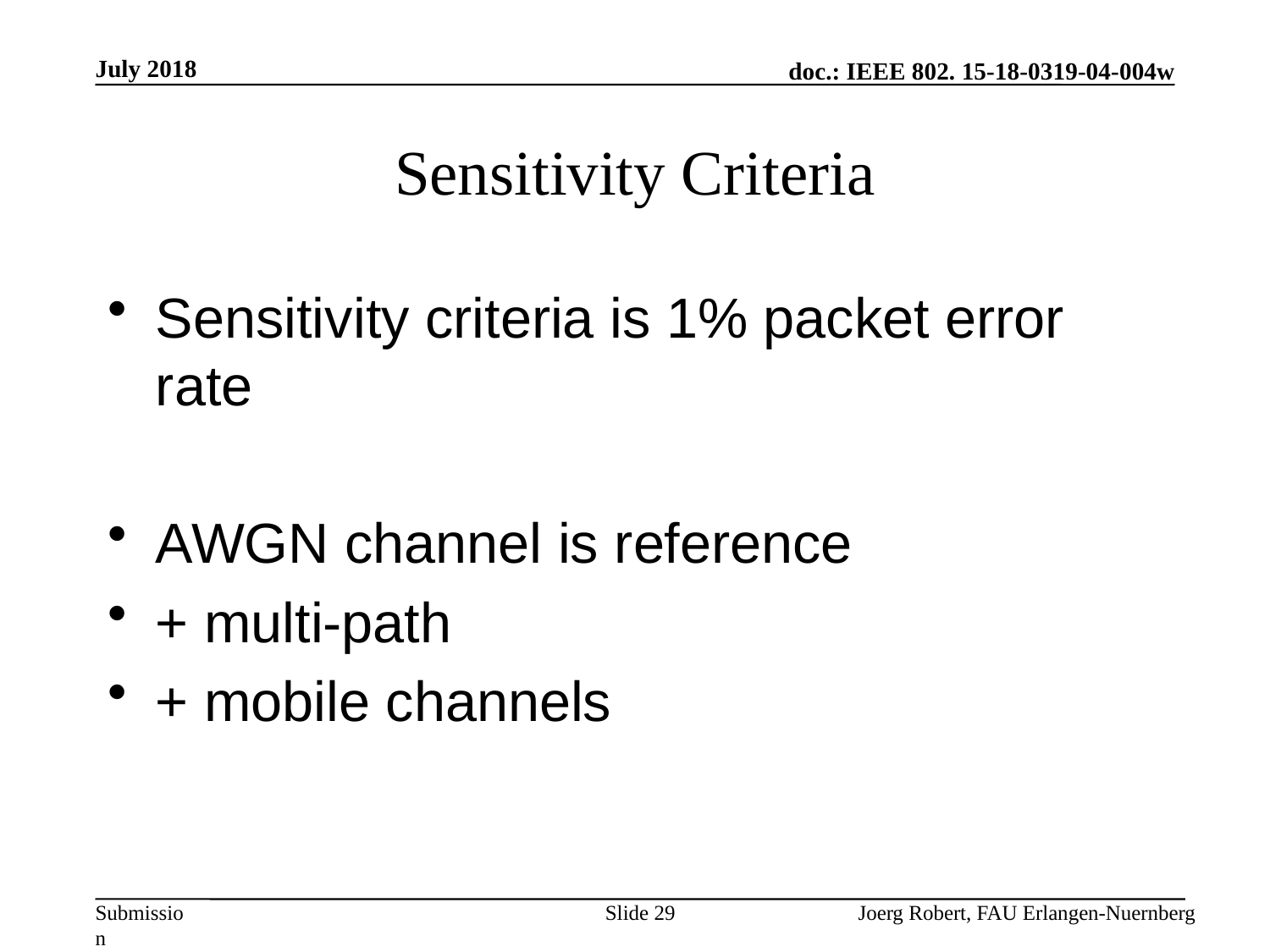

July 2018
# Sensitivity Criteria
Sensitivity criteria is 1% packet error rate

AWGN channel is reference
+ multi-path
+ mobile channels
Slide 29
Joerg Robert, FAU Erlangen-Nuernberg